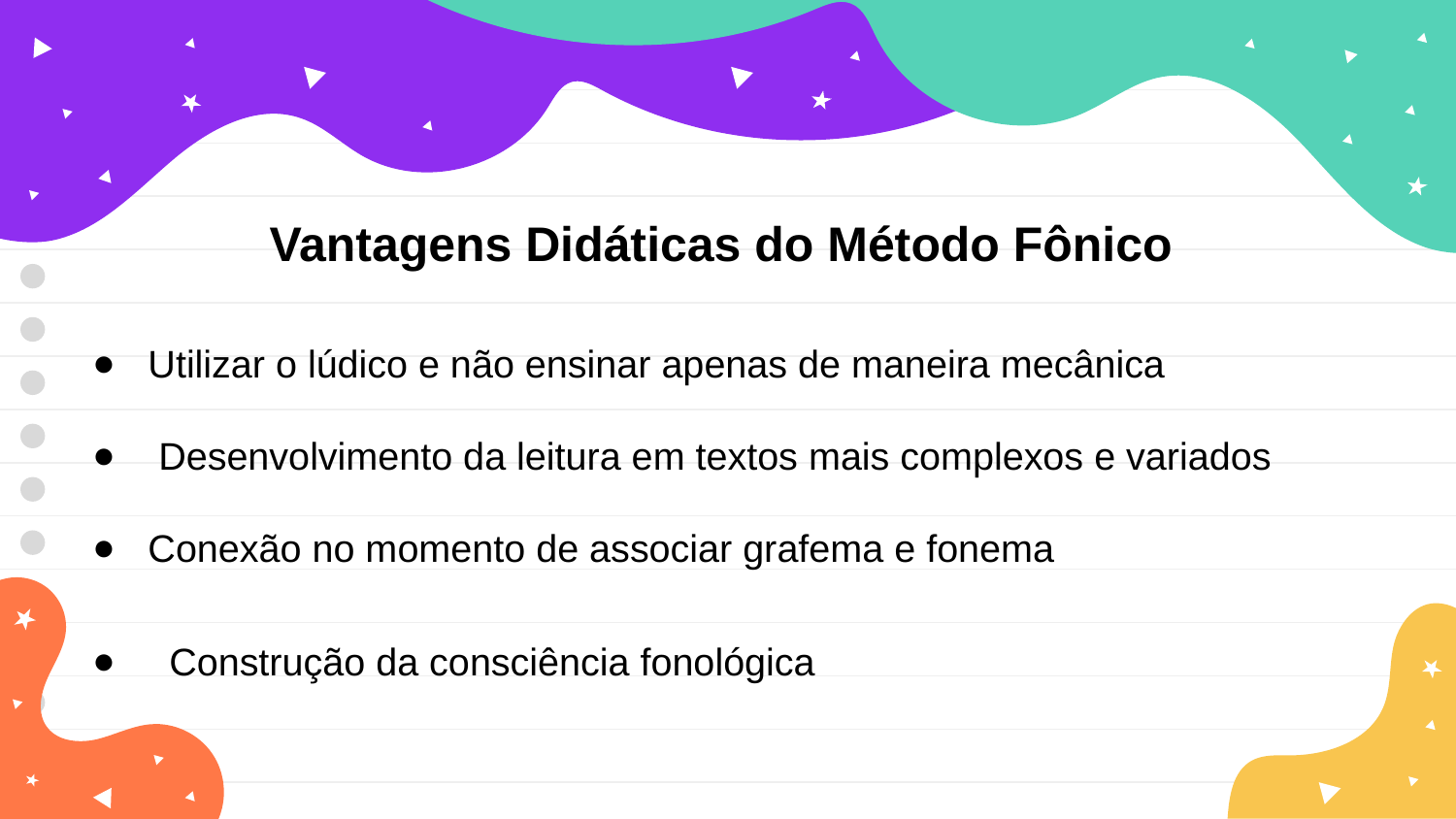

Vantagens Didáticas do Método Fônico

Utilizar o lúdico e não ensinar apenas de maneira mecânica

 Desenvolvimento da leitura em textos mais complexos e variados

Conexão no momento de associar grafema e fonema

  Construção da consciência fonológica